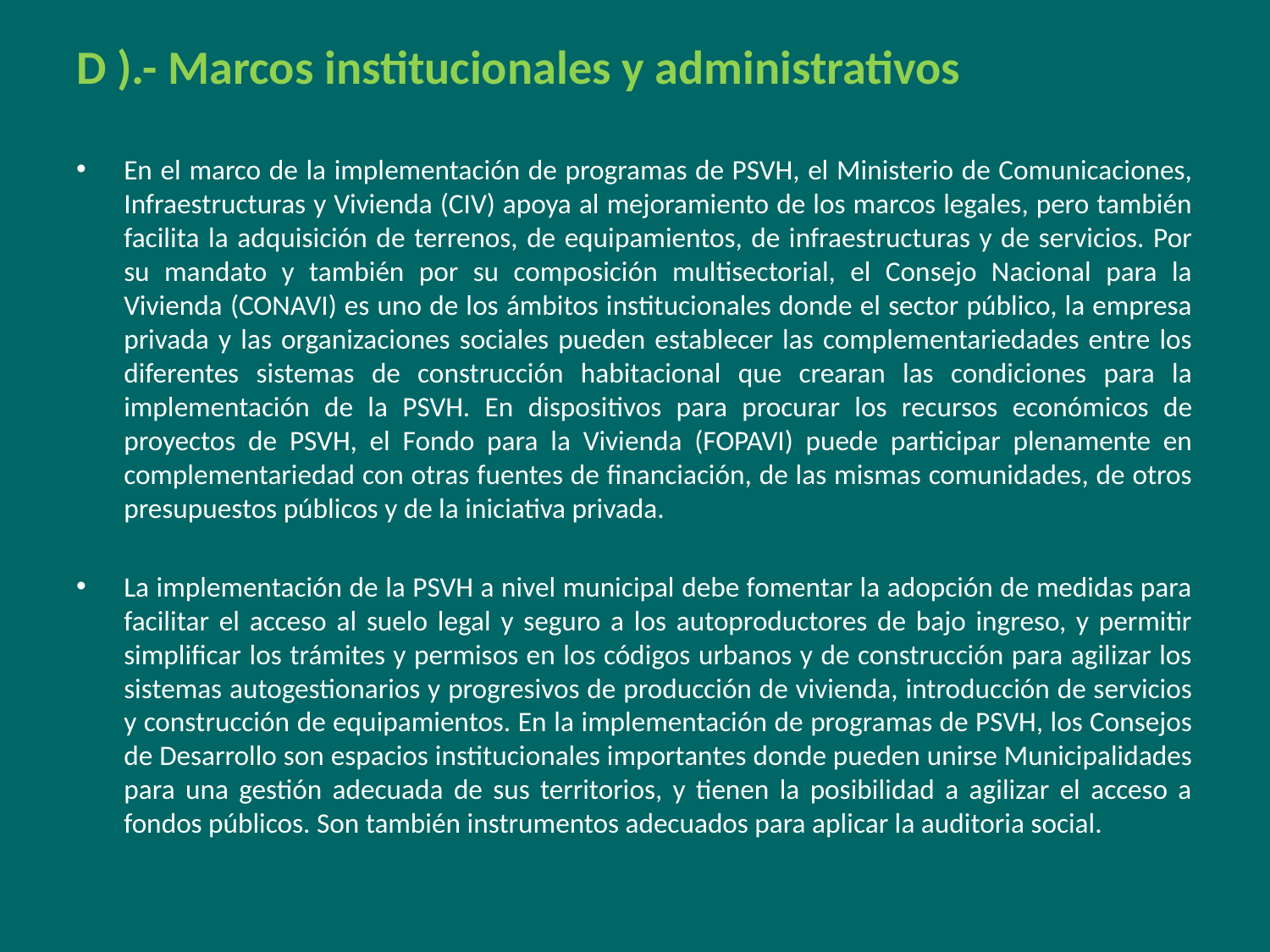

# D ).- Marcos institucionales y administrativos

En el marco de la implementación de programas de PSVH, el Ministerio de Comunicaciones, Infraestructuras y Vivienda (CIV) apoya al mejoramiento de los marcos legales, pero también facilita la adquisición de terrenos, de equipamientos, de infraestructuras y de servicios. Por su mandato y también por su composición multisectorial, el Consejo Nacional para la Vivienda (CONAVI) es uno de los ámbitos institucionales donde el sector público, la empresa privada y las organizaciones sociales pueden establecer las complementariedades entre los diferentes sistemas de construcción habitacional que crearan las condiciones para la implementación de la PSVH. En dispositivos para procurar los recursos económicos de proyectos de PSVH, el Fondo para la Vivienda (FOPAVI) puede participar plenamente en complementariedad con otras fuentes de financiación, de las mismas comunidades, de otros presupuestos públicos y de la iniciativa privada.

La implementación de la PSVH a nivel municipal debe fomentar la adopción de medidas para facilitar el acceso al suelo legal y seguro a los autoproductores de bajo ingreso, y permitir simplificar los trámites y permisos en los códigos urbanos y de construcción para agilizar los sistemas autogestionarios y progresivos de producción de vivienda, introducción de servicios y construcción de equipamientos. En la implementación de programas de PSVH, los Consejos de Desarrollo son espacios institucionales importantes donde pueden unirse Municipalidades para una gestión adecuada de sus territorios, y tienen la posibilidad a agilizar el acceso a fondos públicos. Son también instrumentos adecuados para aplicar la auditoria social.